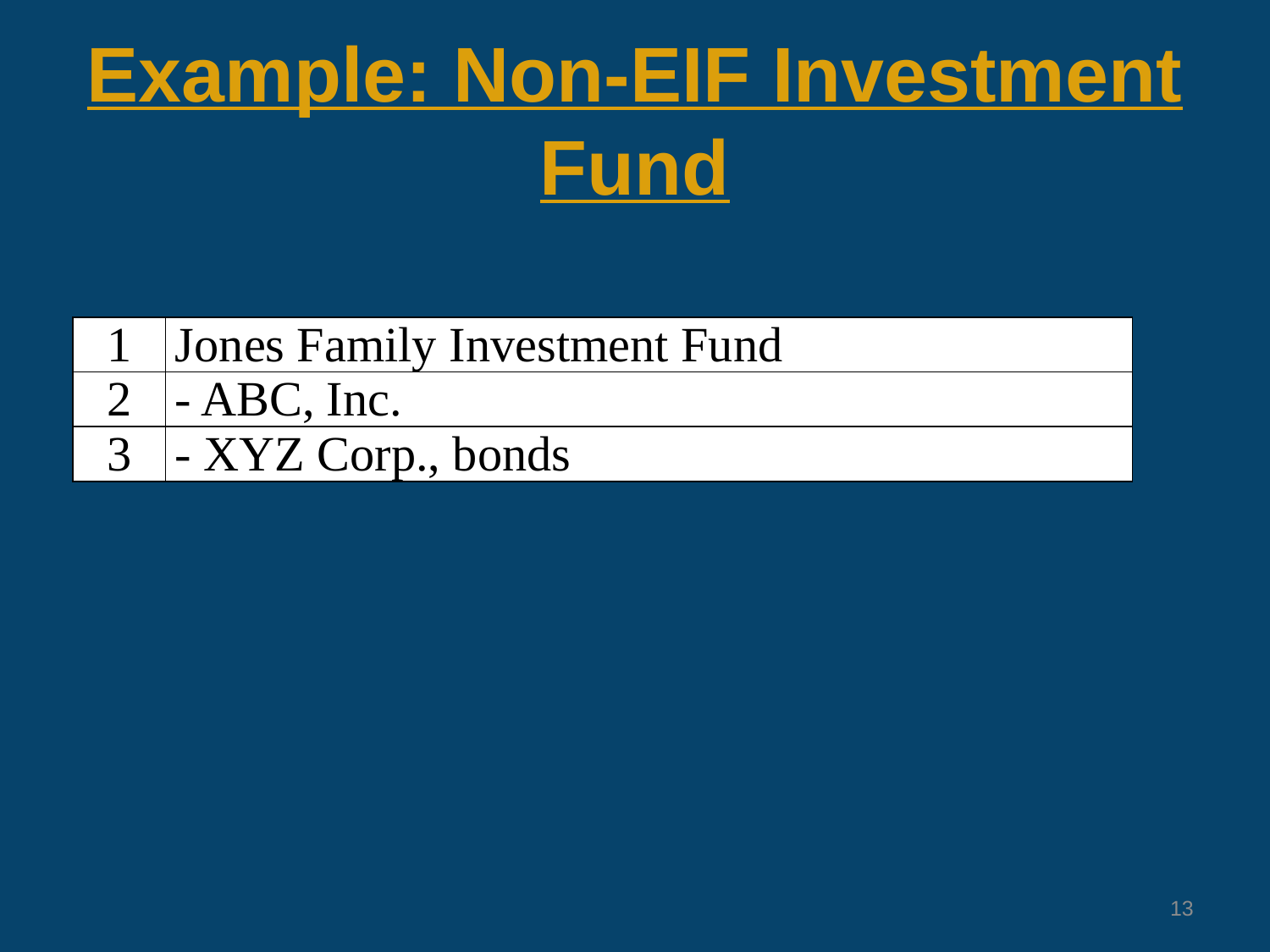

# Example: Non-EIF Investment Fund
| 1 | Jones Family Investment Fund |
| --- | --- |
| 2 | - ABC, Inc. |
| 3 | - XYZ Corp., bonds |
13